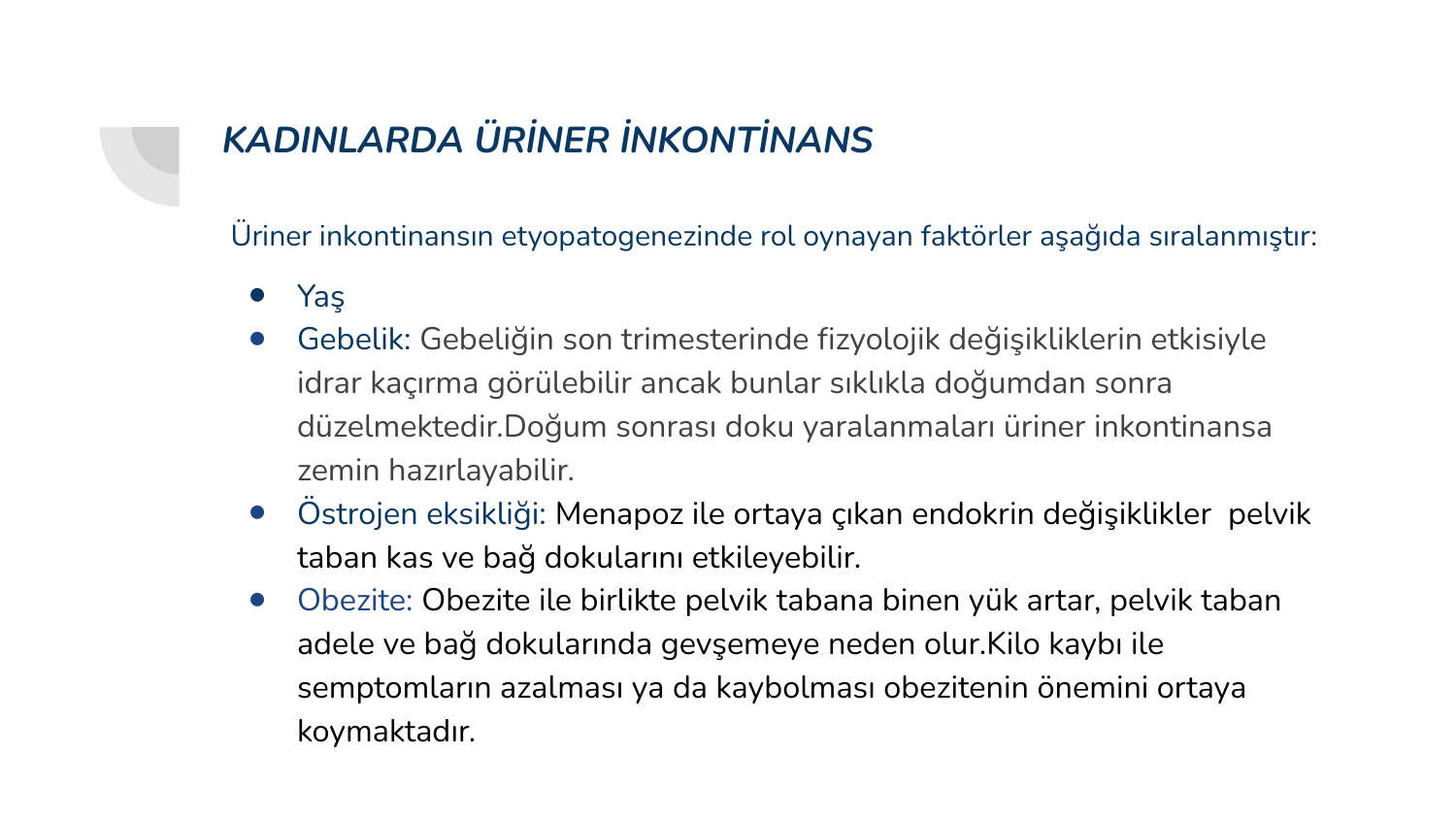

# KADINLARDA ÜRİNER İNKONTİNANS
Üriner inkontinansın etyopatogenezinde rol oynayan faktörler aşağıda sıralanmıştır:
Yaş
Gebelik: Gebeliğin son trimesterinde fizyolojik değişikliklerin etkisiyle idrar kaçırma görülebilir ancak bunlar sıklıkla doğumdan sonra düzelmektedir.Doğum sonrası doku yaralanmaları üriner inkontinansa zemin hazırlayabilir.
Östrojen eksikliği: Menapoz ile ortaya çıkan endokrin değişiklikler  pelvik taban kas ve bağ dokularını etkileyebilir.
Obezite: Obezite ile birlikte pelvik tabana binen yük artar, pelvik taban adele ve bağ dokularında gevşemeye neden olur.Kilo kaybı ile semptomların azalması ya da kaybolması obezitenin önemini ortaya koymaktadır.